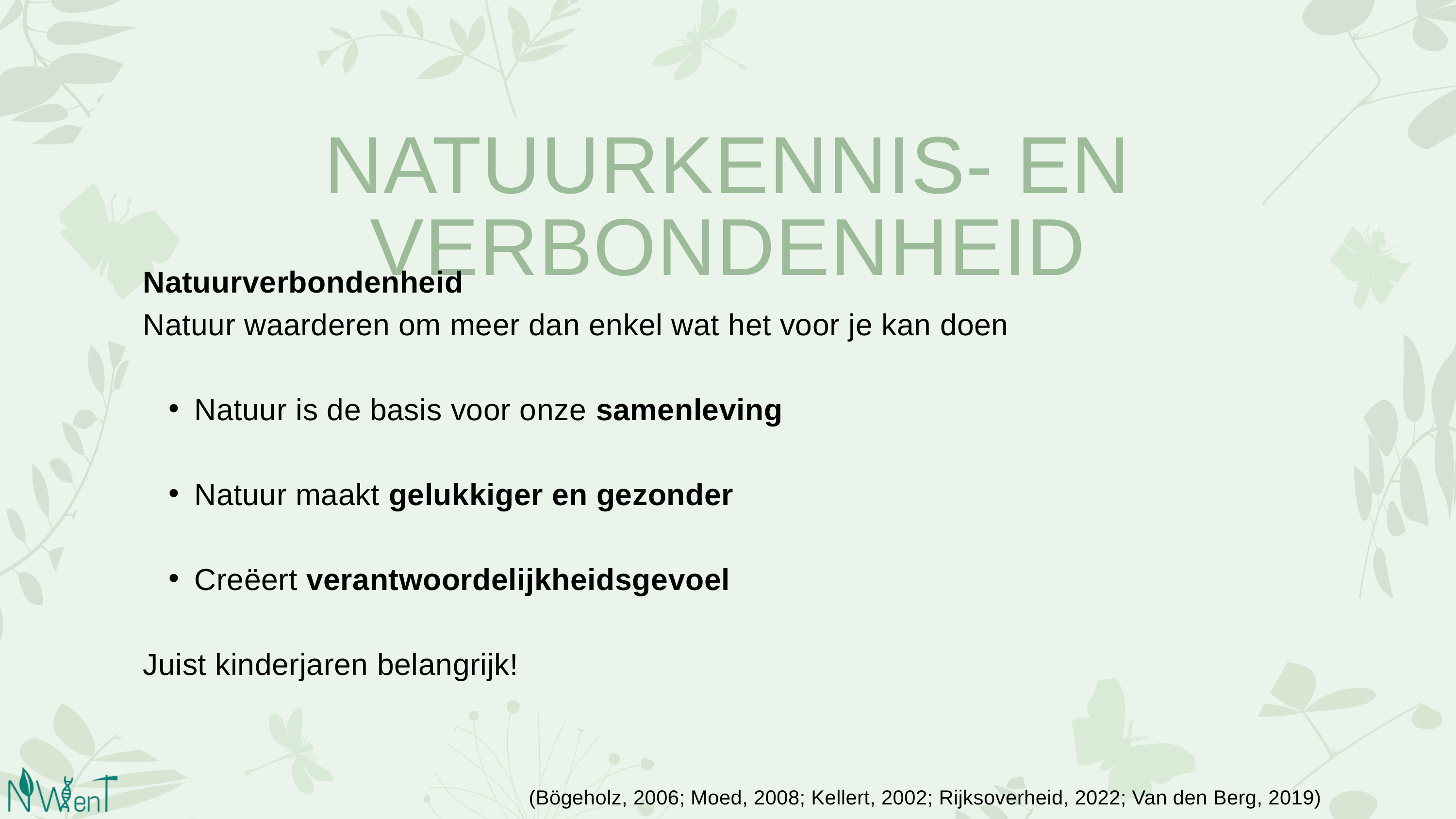

NATUURKENNIS- EN VERBONDENHEID
Natuurverbondenheid
Natuur waarderen om meer dan enkel wat het voor je kan doen

Natuur is de basis voor onze samenleving

Natuur maakt gelukkiger en gezonder

Creëert verantwoordelijkheidsgevoel

Juist kinderjaren belangrijk!

(Bögeholz, 2006; Moed, 2008; Kellert, 2002; Rijksoverheid, 2022; Van den Berg, 2019)